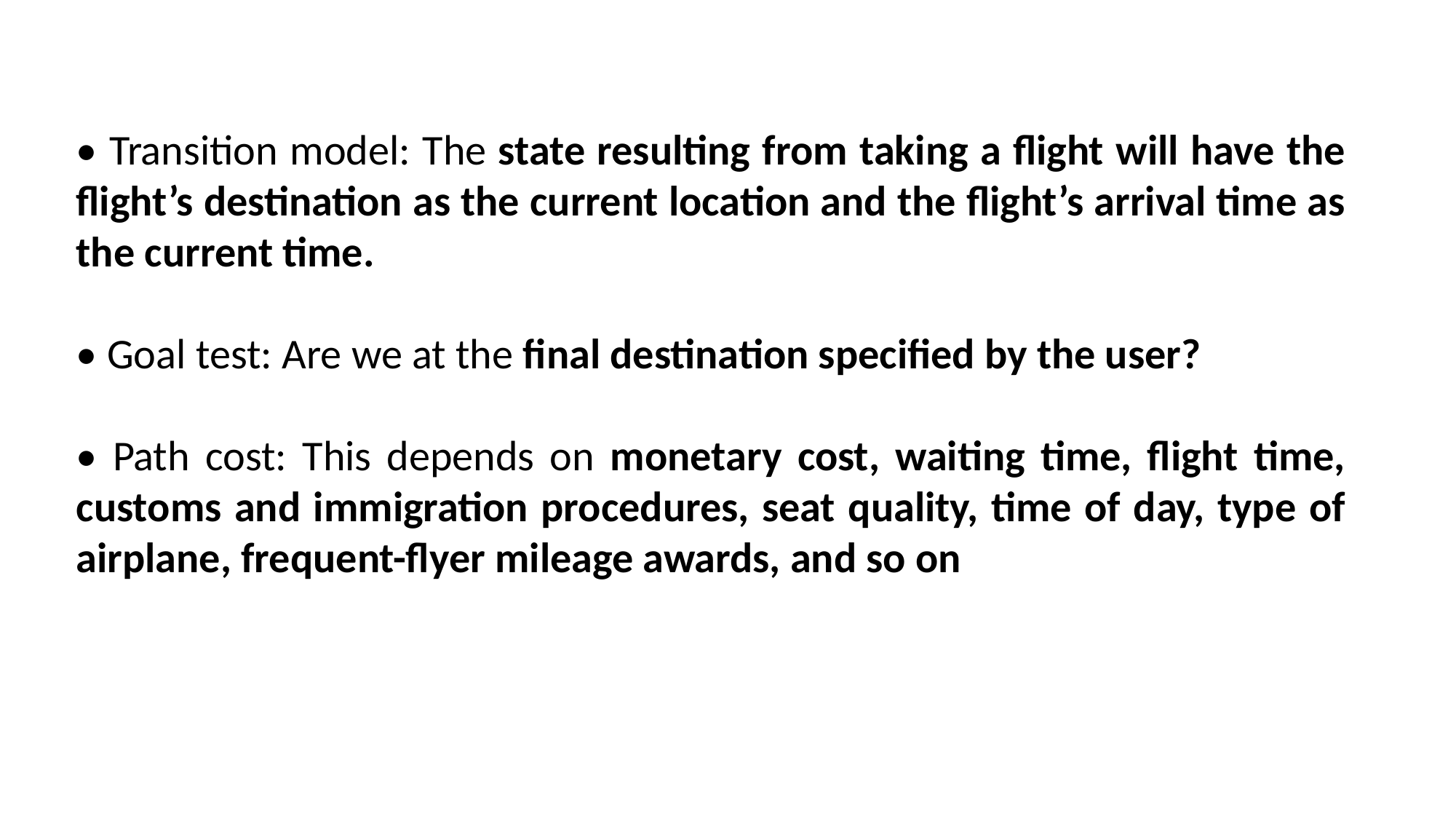

• Transition model: The state resulting from taking a flight will have the flight’s destination as the current location and the flight’s arrival time as the current time.

• Goal test: Are we at the final destination specified by the user?

• Path cost: This depends on monetary cost, waiting time, flight time, customs and immigration procedures, seat quality, time of day, type of airplane, frequent-flyer mileage awards, and so on